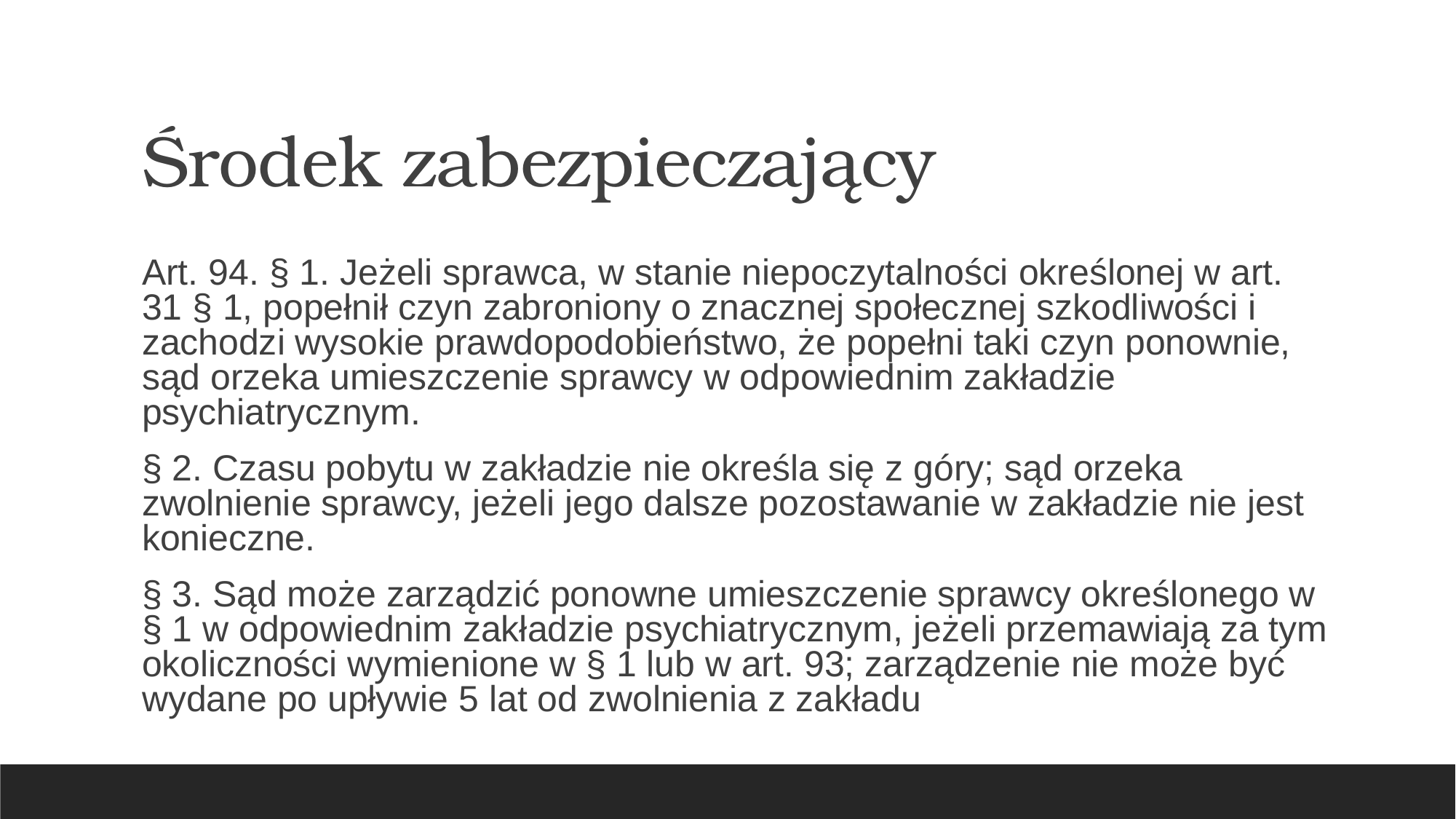

Środek zabezpieczający
Art. 94. § 1. Jeżeli sprawca, w stanie niepoczytalności określonej w art. 31 § 1, popełnił czyn zabroniony o znacznej społecznej szkodliwości i zachodzi wysokie prawdopodobieństwo, że popełni taki czyn ponownie, sąd orzeka umieszczenie sprawcy w odpowiednim zakładzie psychiatrycznym.
§ 2. Czasu pobytu w zakładzie nie określa się z góry; sąd orzeka zwolnienie sprawcy, jeżeli jego dalsze pozostawanie w zakładzie nie jest konieczne.
§ 3. Sąd może zarządzić ponowne umieszczenie sprawcy określonego w § 1 w odpowiednim zakładzie psychiatrycznym, jeżeli przemawiają za tym okoliczności wymienione w § 1 lub w art. 93; zarządzenie nie może być wydane po upływie 5 lat od zwolnienia z zakładu